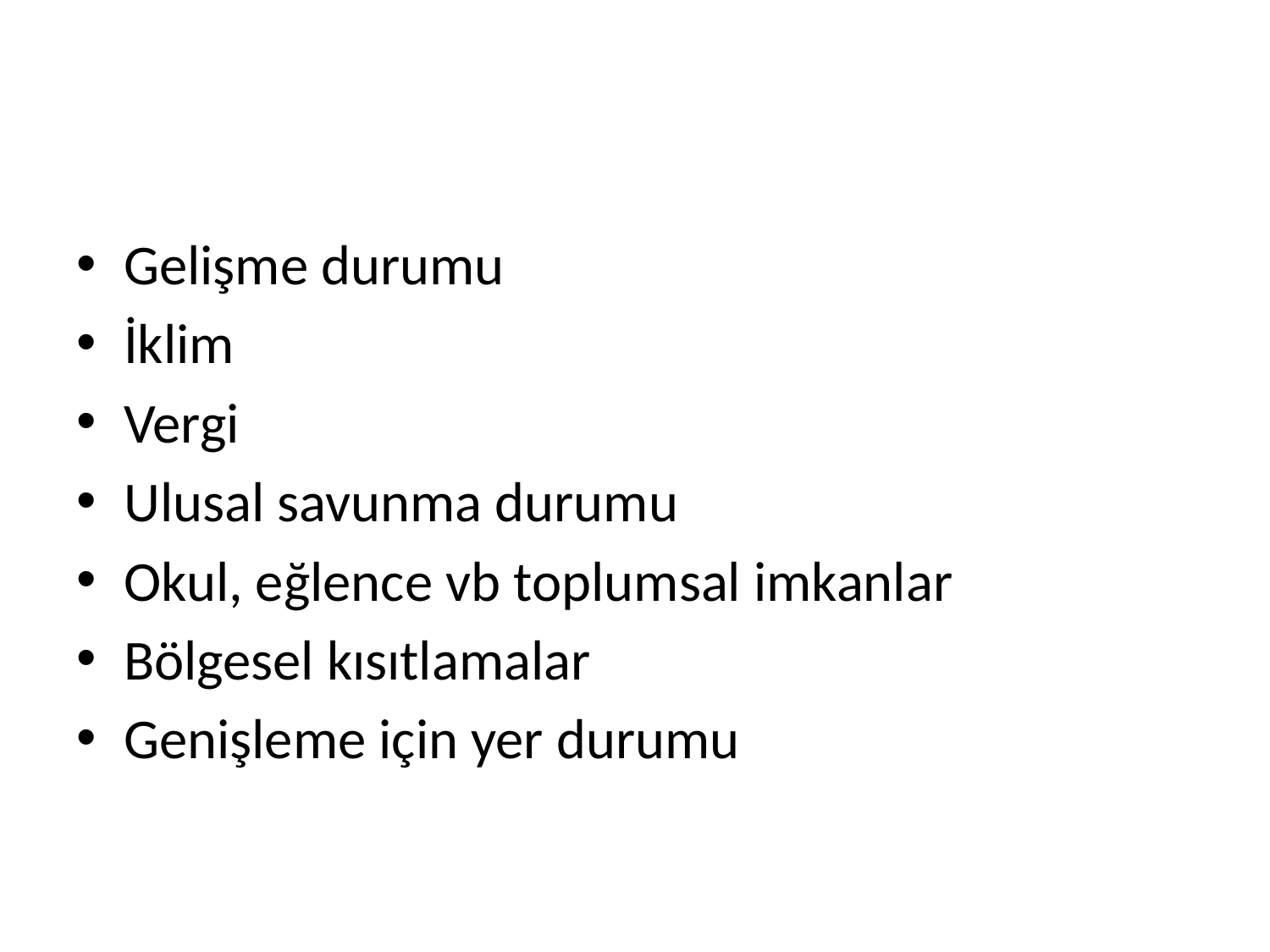

Gelişme durumu
İklim
Vergi
Ulusal savunma durumu
Okul, eğlence vb toplumsal imkanlar
Bölgesel kısıtlamalar
Genişleme için yer durumu